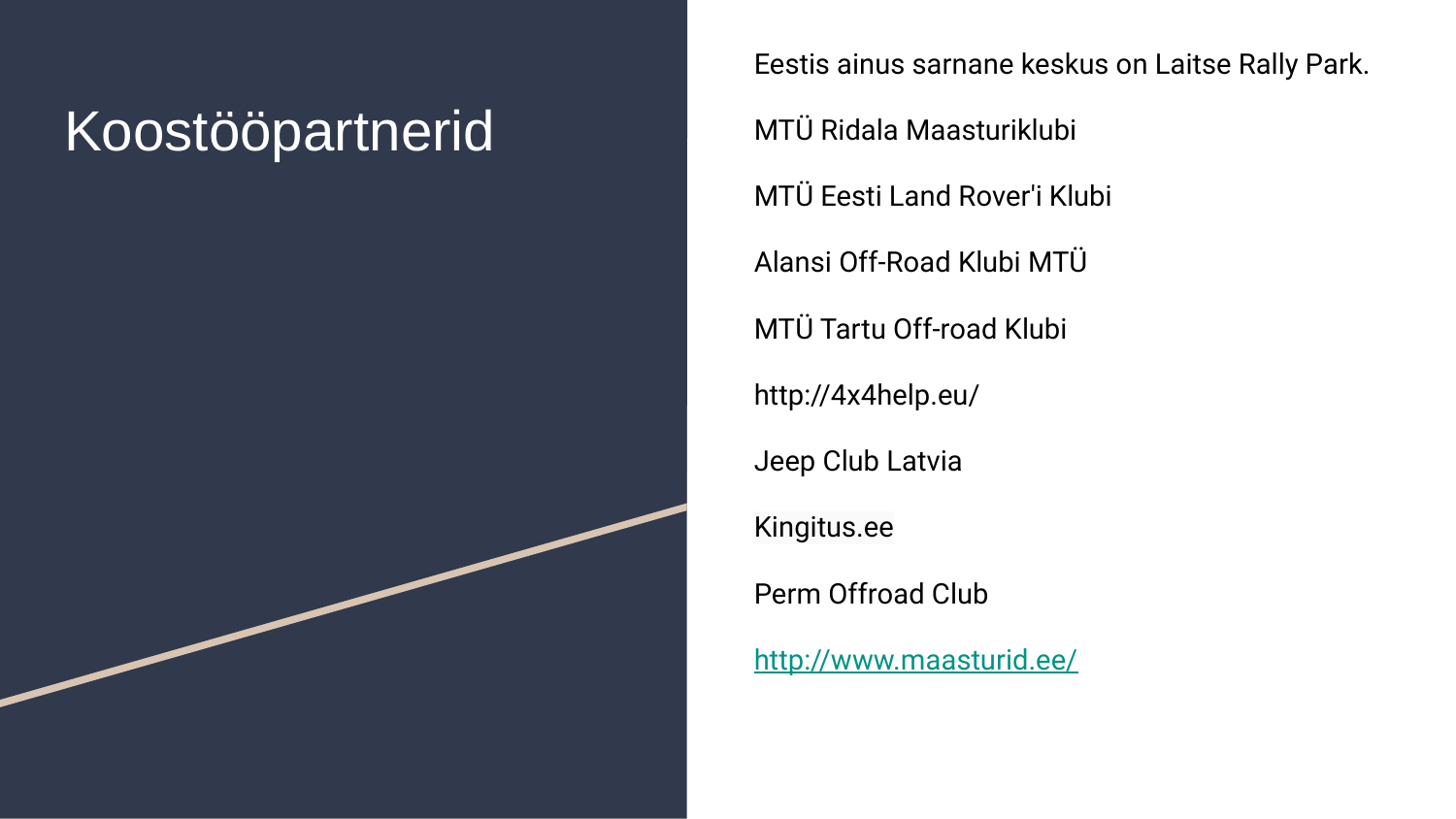

Eestis ainus sarnane keskus on Laitse Rally Park.
MTÜ Ridala Maasturiklubi
MTÜ Eesti Land Rover'i Klubi
Alansi Off-Road Klubi MTÜ
MTÜ Tartu Off-road Klubi
http://4x4help.eu/
Jeep Club Latvia
Kingitus.ee
Perm Offroad Club
http://www.maasturid.ee/
# Koostööpartnerid